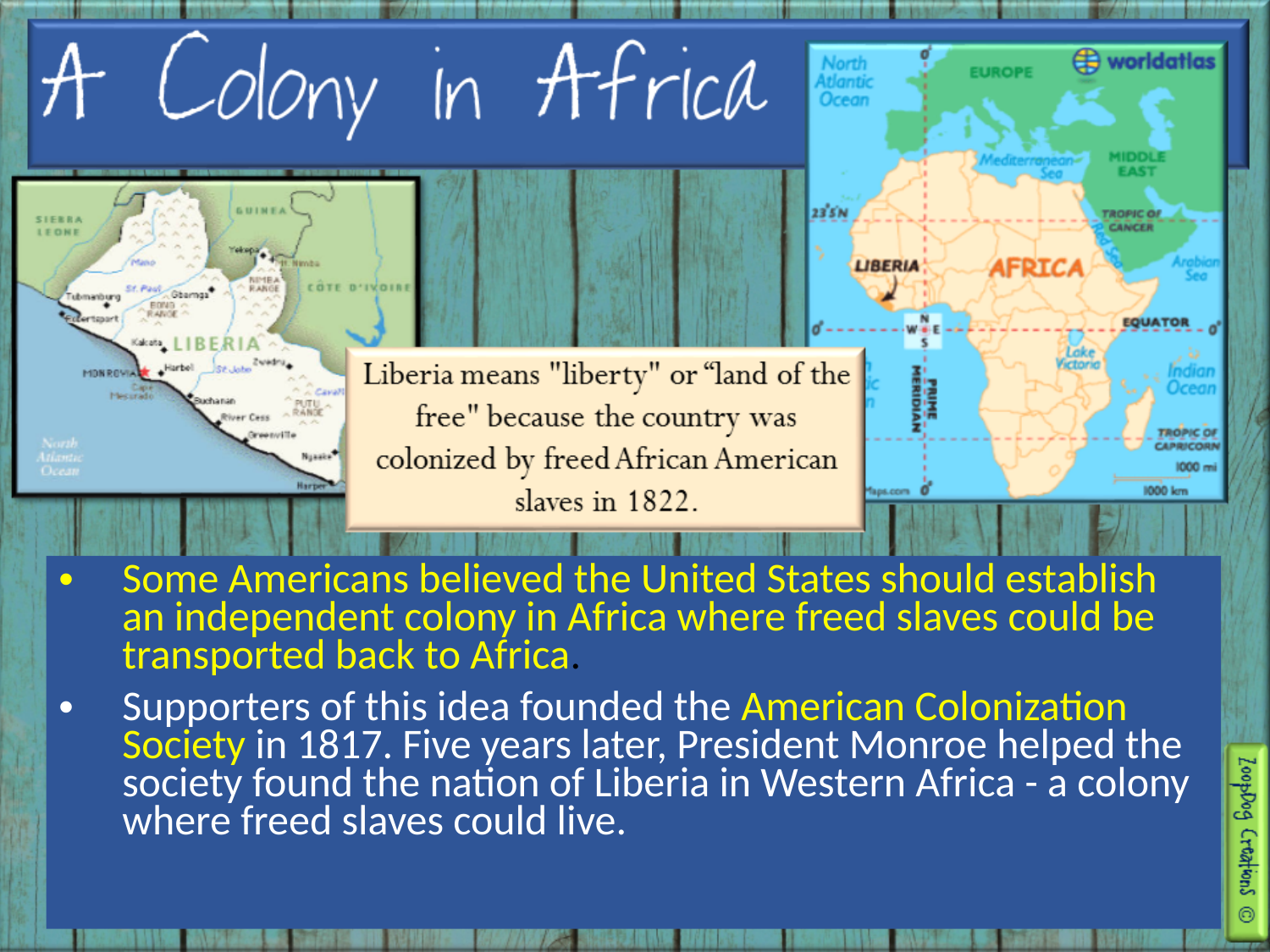

Some Americans believed the United States should establish an independent colony in Africa where freed slaves could be transported back to Africa.
Supporters of this idea founded the American Colonization Society in 1817. Five years later, President Monroe helped the society found the nation of Liberia in Western Africa - a colony where freed slaves could live.